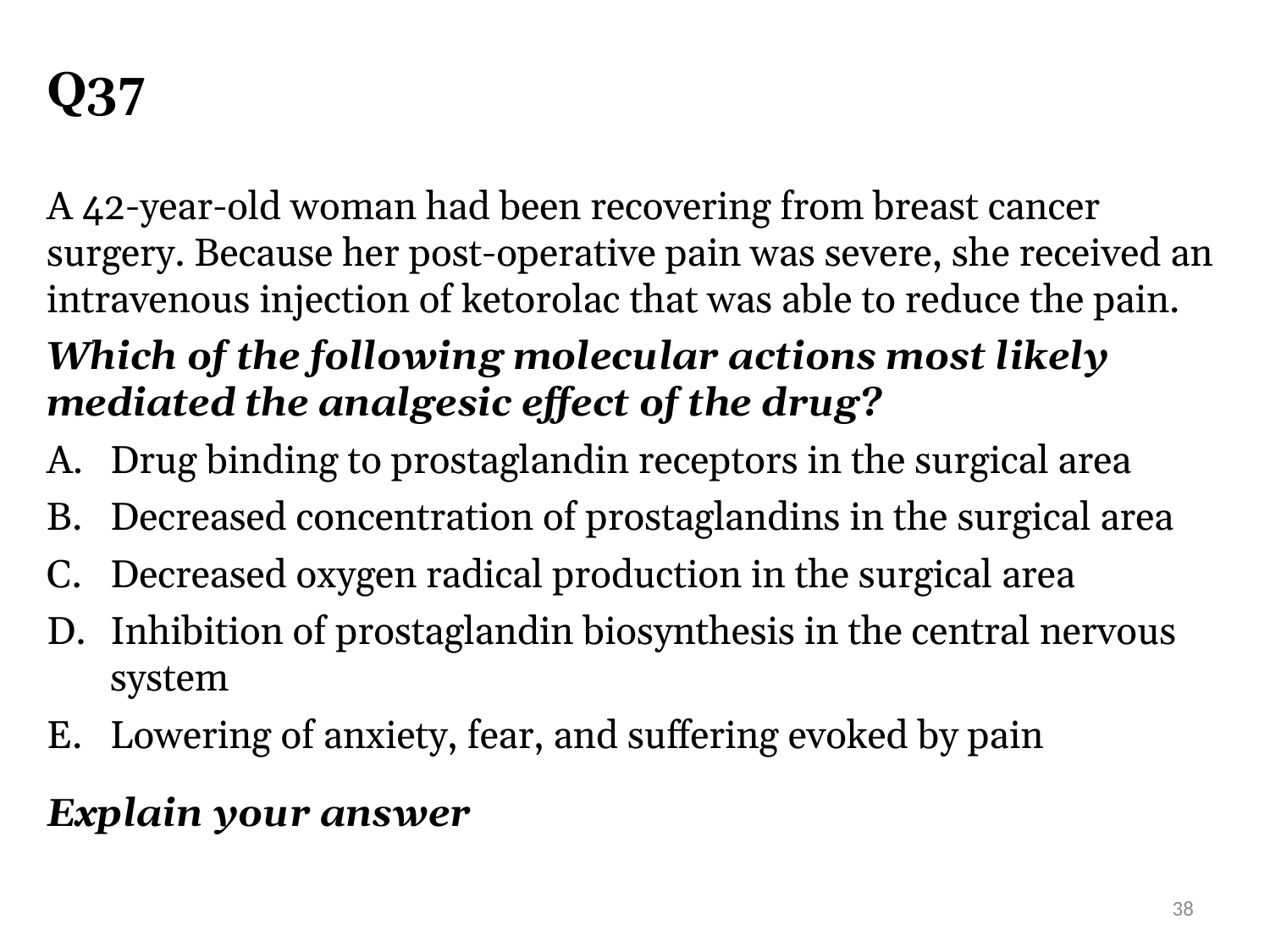

# Q37
A 42-year-old woman had been recovering from breast cancer surgery. Because her post-operative pain was severe, she received an intravenous injection of ketorolac that was able to reduce the pain.
Which of the following molecular actions most likely mediated the analgesic effect of the drug?
Drug binding to prostaglandin receptors in the surgical area
Decreased concentration of prostaglandins in the surgical area
Decreased oxygen radical production in the surgical area
Inhibition of prostaglandin biosynthesis in the central nervous system
Lowering of anxiety, fear, and suffering evoked by pain
Explain your answer
38